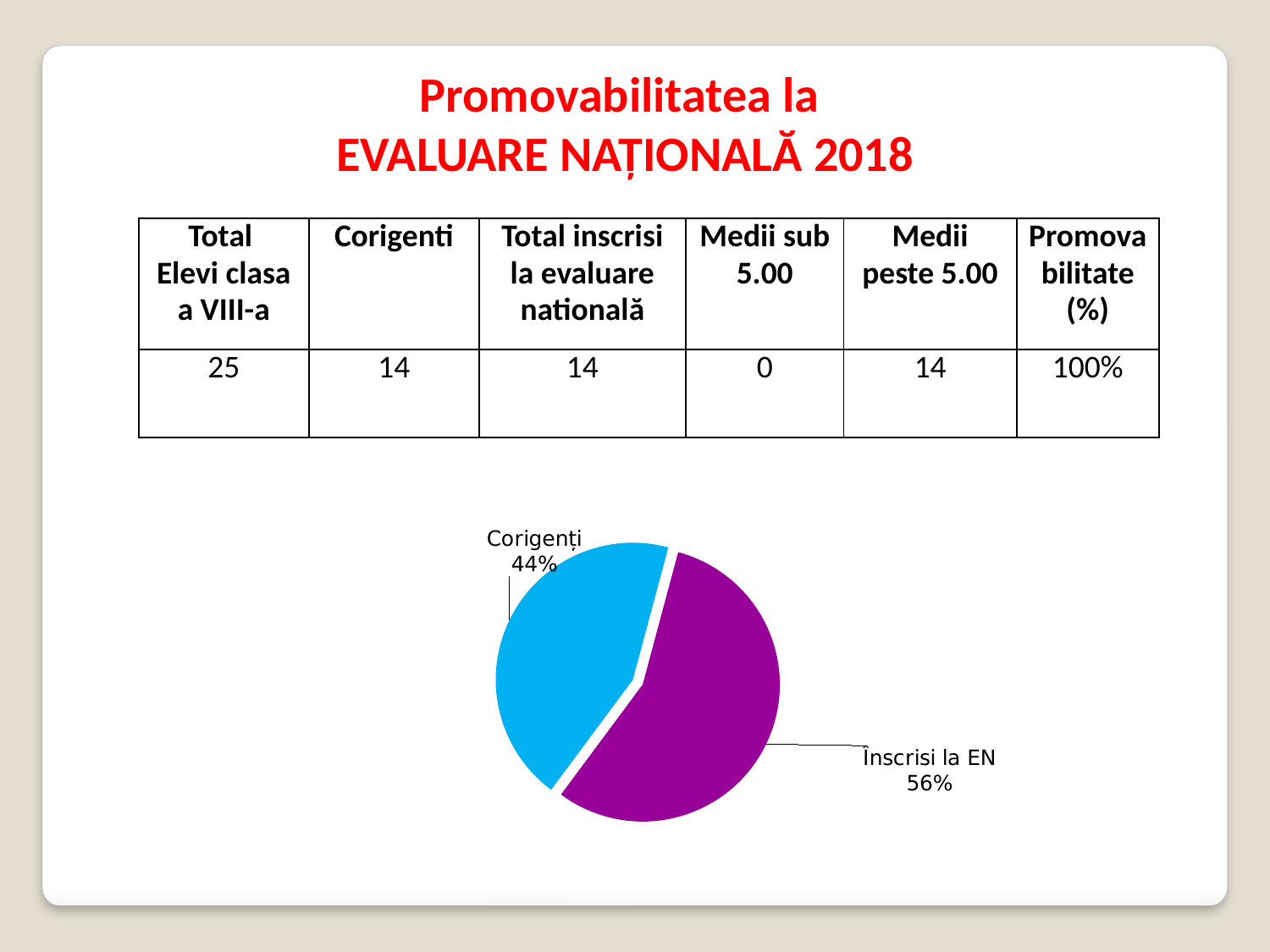

Promovabilitatea la
EVALUARE NAŢIONALĂ 2018
| Total Elevi clasa a VIII-a | Corigenti | Total inscrisi la evaluare natională | Medii sub 5.00 | Medii peste 5.00 | Promovabilitate (%) |
| --- | --- | --- | --- | --- | --- |
| 25 | 14 | 14 | 0 | 14 | 100% |

### Chart

| Category | Sales |
|---|---|
|  | None |
| Înscrisi la EN | 14.0 |
| Corigenți | 11.0 |